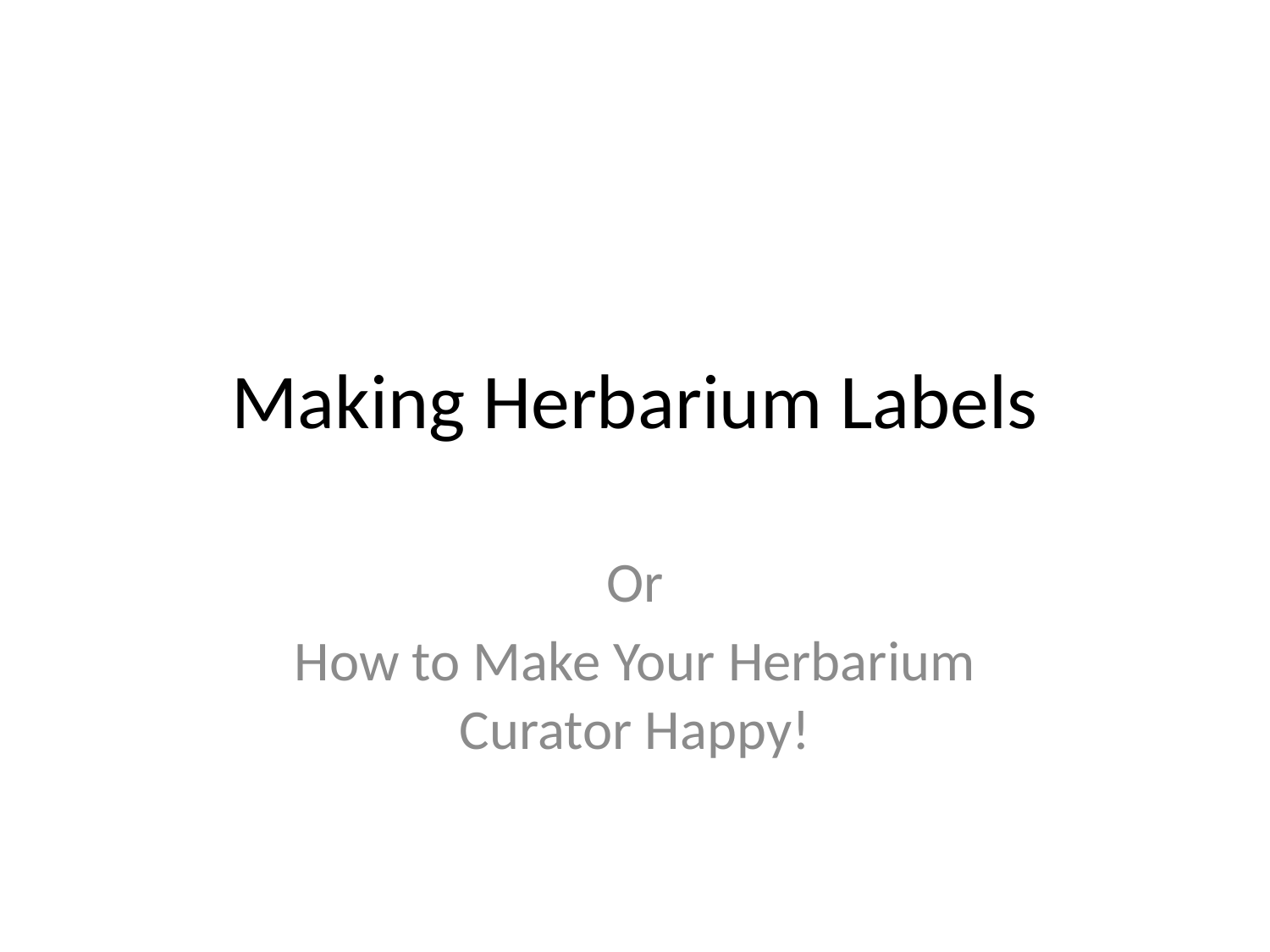

# Making Herbarium Labels
Or
How to Make Your Herbarium Curator Happy!